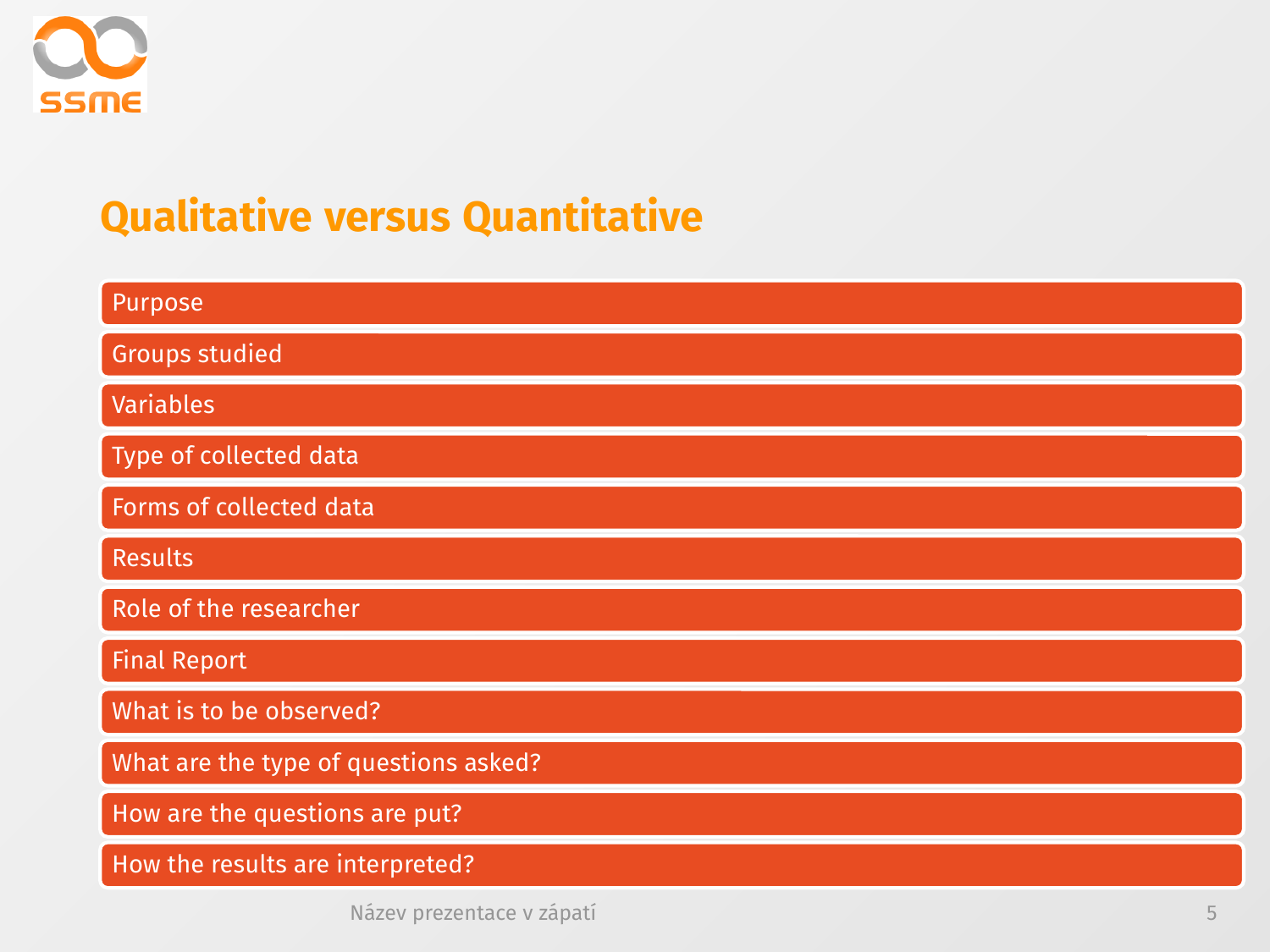

# Qualitative versus Quantitative
Purpose
Groups studied
Variables
Type of collected data
Forms of collected data
Results
Role of the researcher
Final Report
What is to be observed?
What are the type of questions asked?
How are the questions are put?
How the results are interpreted?
Název prezentace v zápatí
5